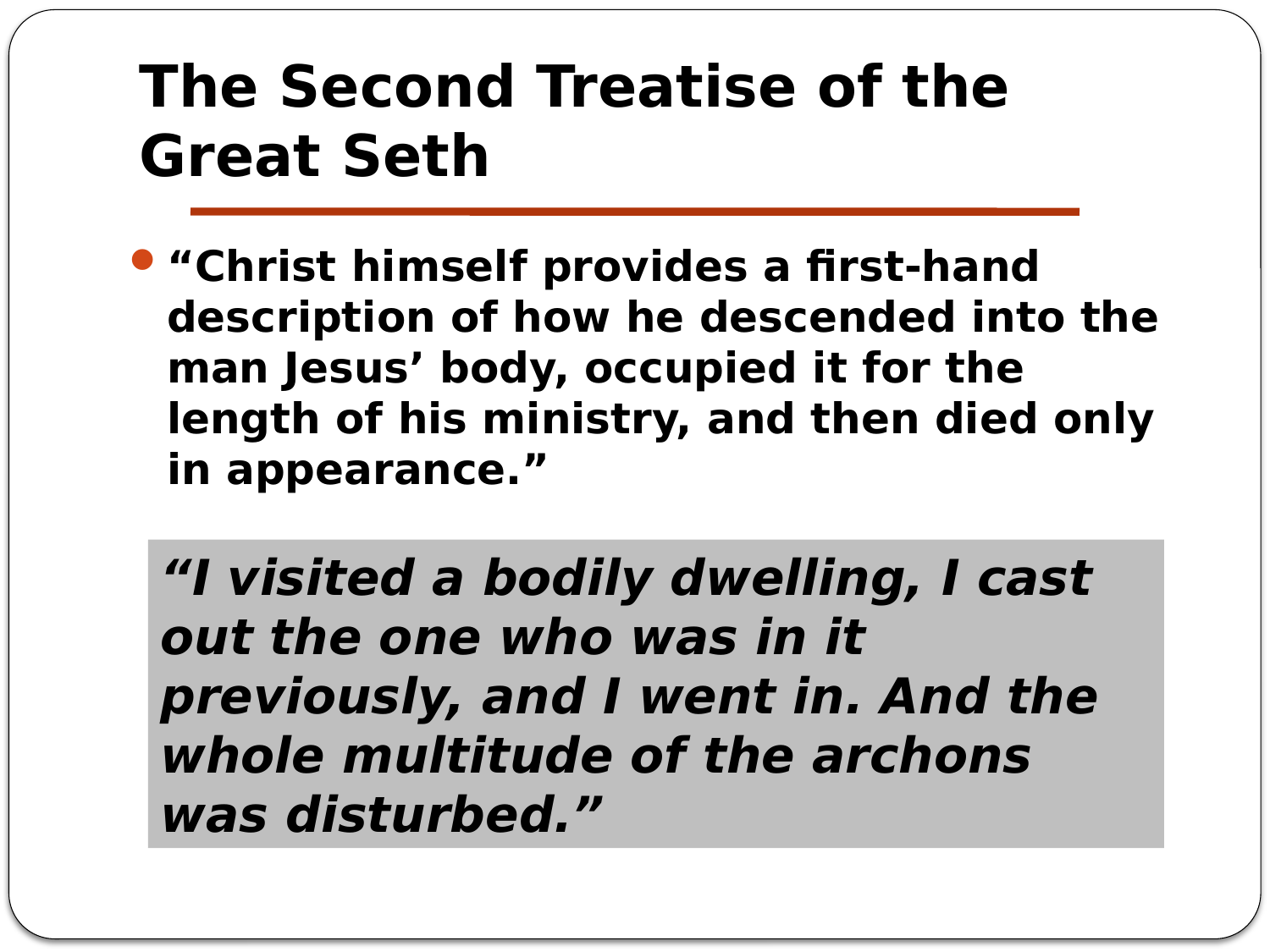

# The Second Treatise of the Great Seth
“Christ himself provides a first-hand description of how he descended into the man Jesus’ body, occupied it for the length of his ministry, and then died only in appearance.”
“I visited a bodily dwelling, I cast out the one who was in it previously, and I went in. And the whole multitude of the archons was disturbed.”